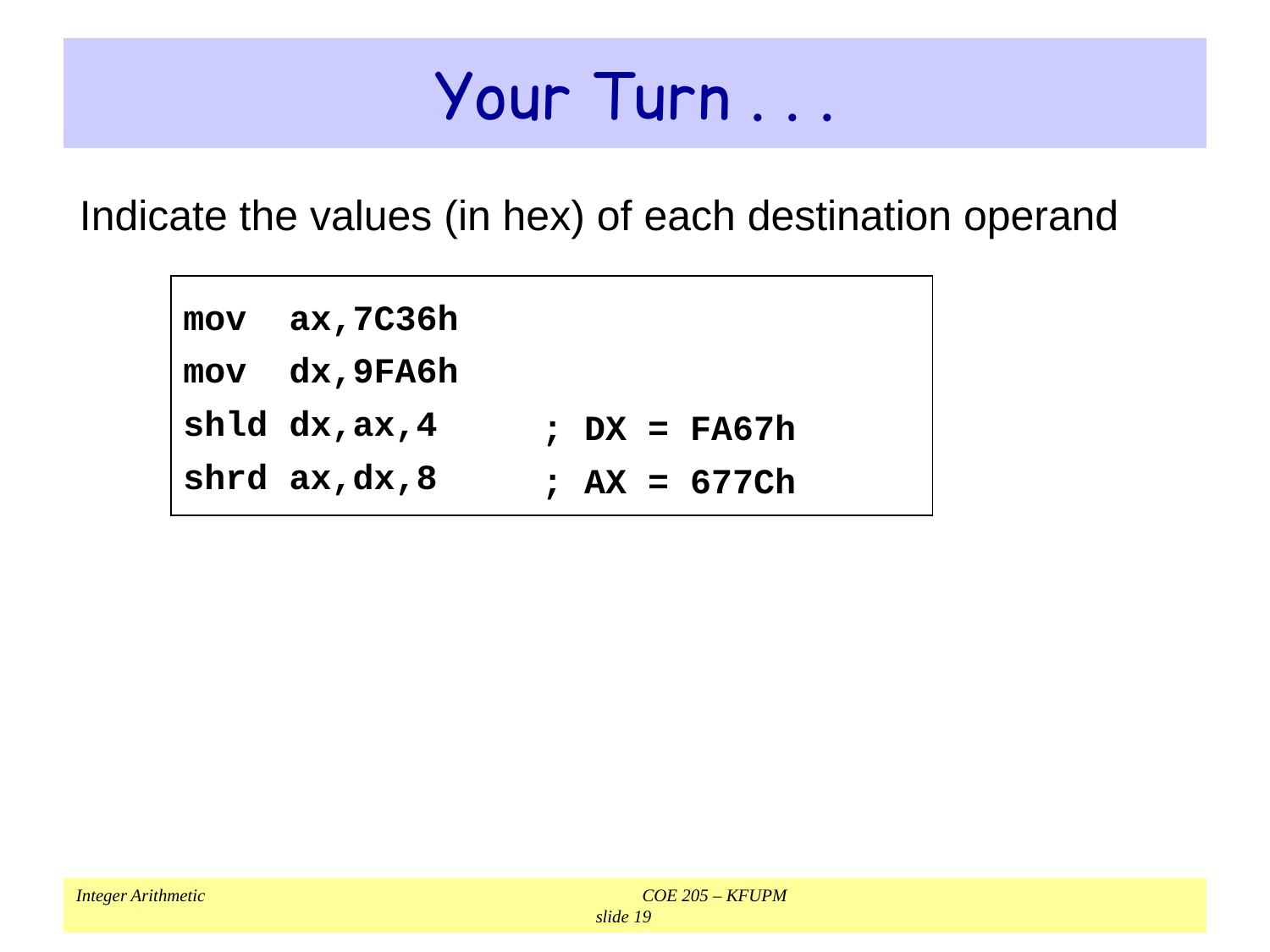

# Your Turn . . .
Indicate the values (in hex) of each destination operand
mov  ax,7C36h
mov  dx,9FA6h
shld dx,ax,4
shrd ax,dx,8
; DX = FA67h
; AX = 677Ch